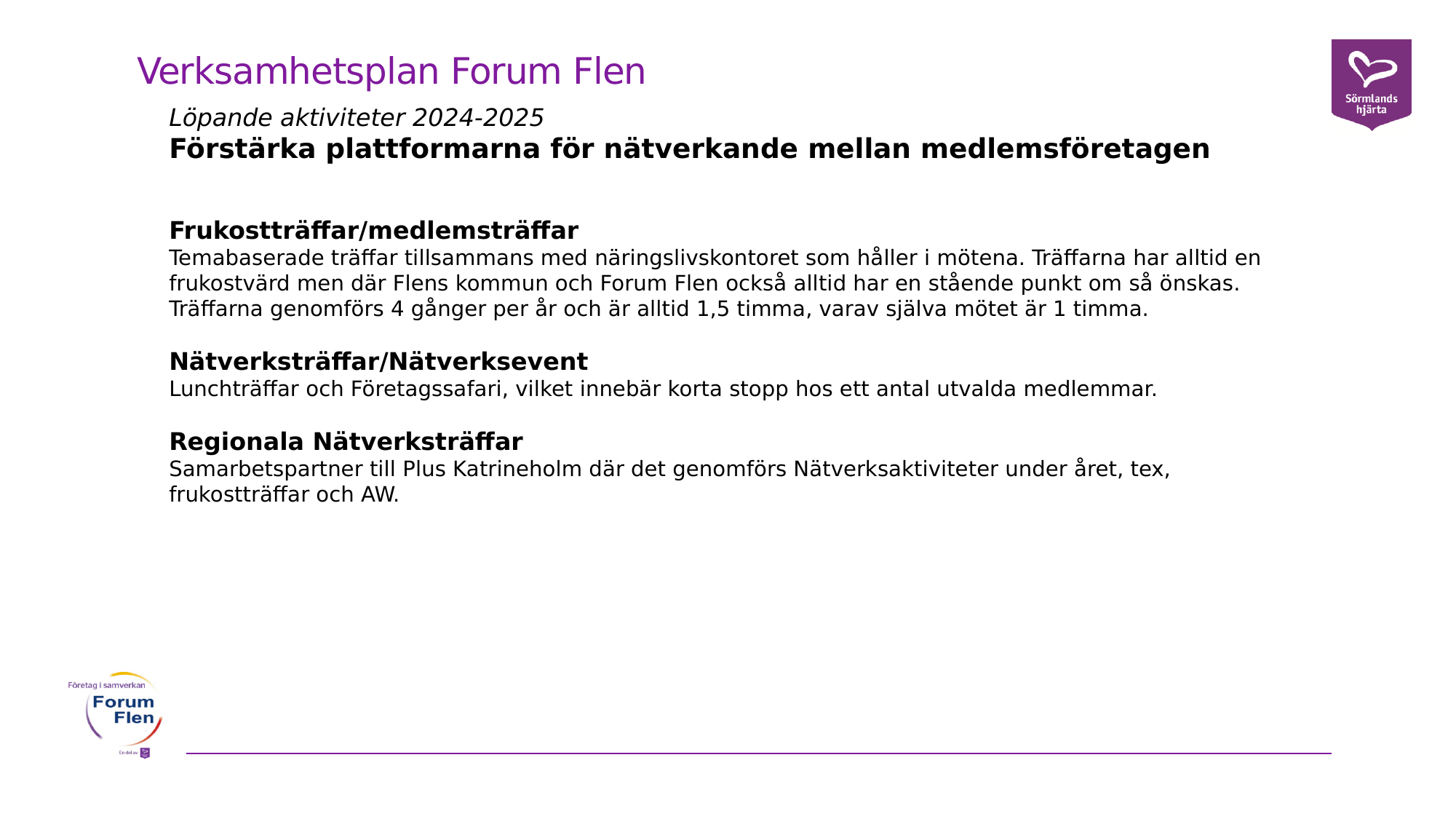

Verksamhetsplan Forum Flen
Löpande aktiviteter 2024-2025
Förstärka plattformarna för nätverkande mellan medlemsföretagen

Frukostträffar/medlemsträffar
Temabaserade träffar tillsammans med näringslivskontoret som håller i mötena. Träffarna har alltid en frukostvärd men där Flens kommun och Forum Flen också alltid har en stående punkt om så önskas. Träffarna genomförs 4 gånger per år och är alltid 1,5 timma, varav själva mötet är 1 timma.

Nätverksträffar/Nätverksevent
Lunchträffar och Företagssafari, vilket innebär korta stopp hos ett antal utvalda medlemmar.
Regionala Nätverksträffar
Samarbetspartner till Plus Katrineholm där det genomförs Nätverksaktiviteter under året, tex, frukostträffar och AW.
2017-06-20
7